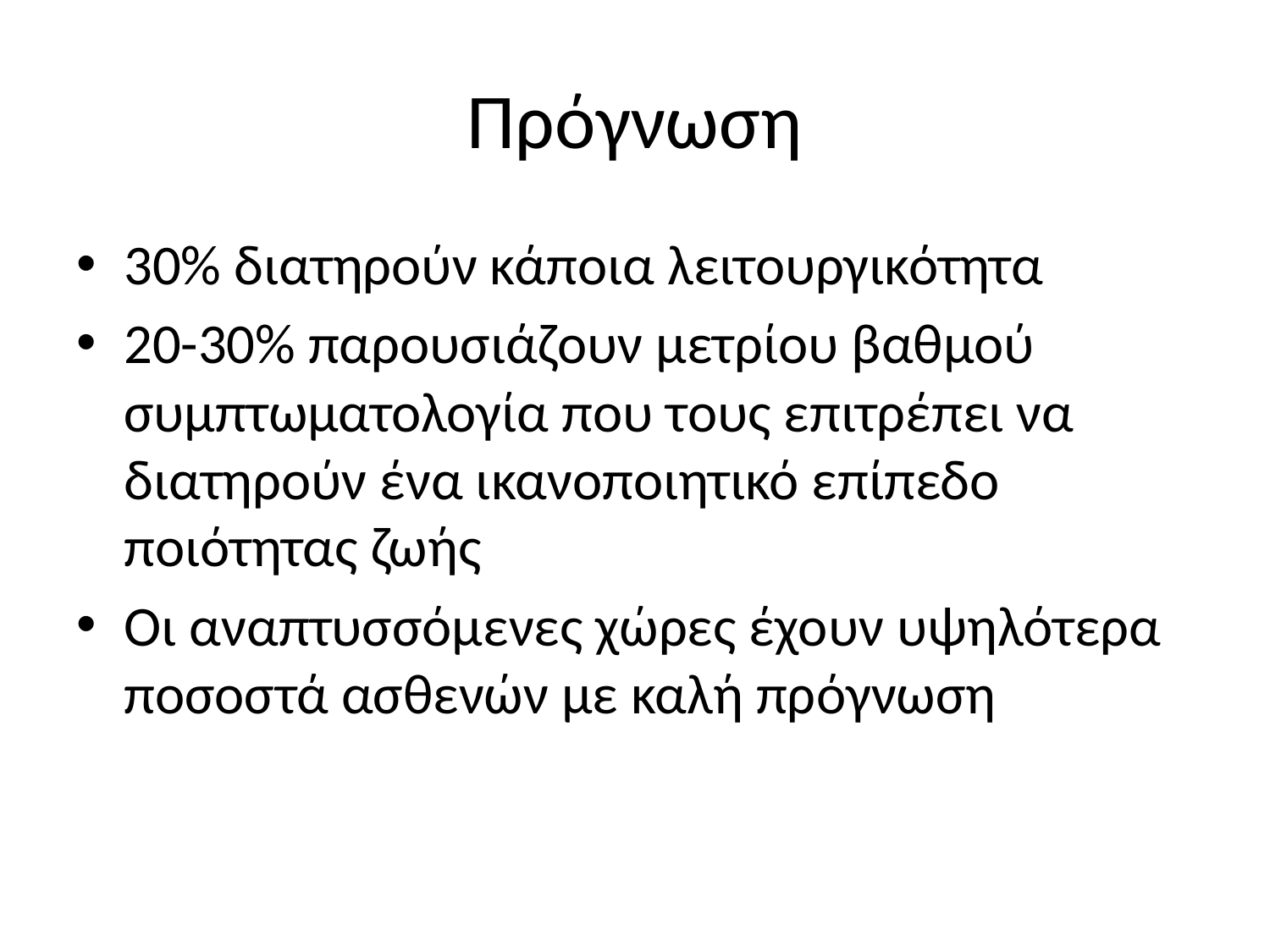

# Πρόγνωση
30% διατηρούν κάποια λειτουργικότητα
20-30% παρουσιάζουν μετρίου βαθμού συμπτωματολογία που τους επιτρέπει να διατηρούν ένα ικανοποιητικό επίπεδο ποιότητας ζωής
Οι αναπτυσσόμενες χώρες έχουν υψηλότερα ποσοστά ασθενών με καλή πρόγνωση